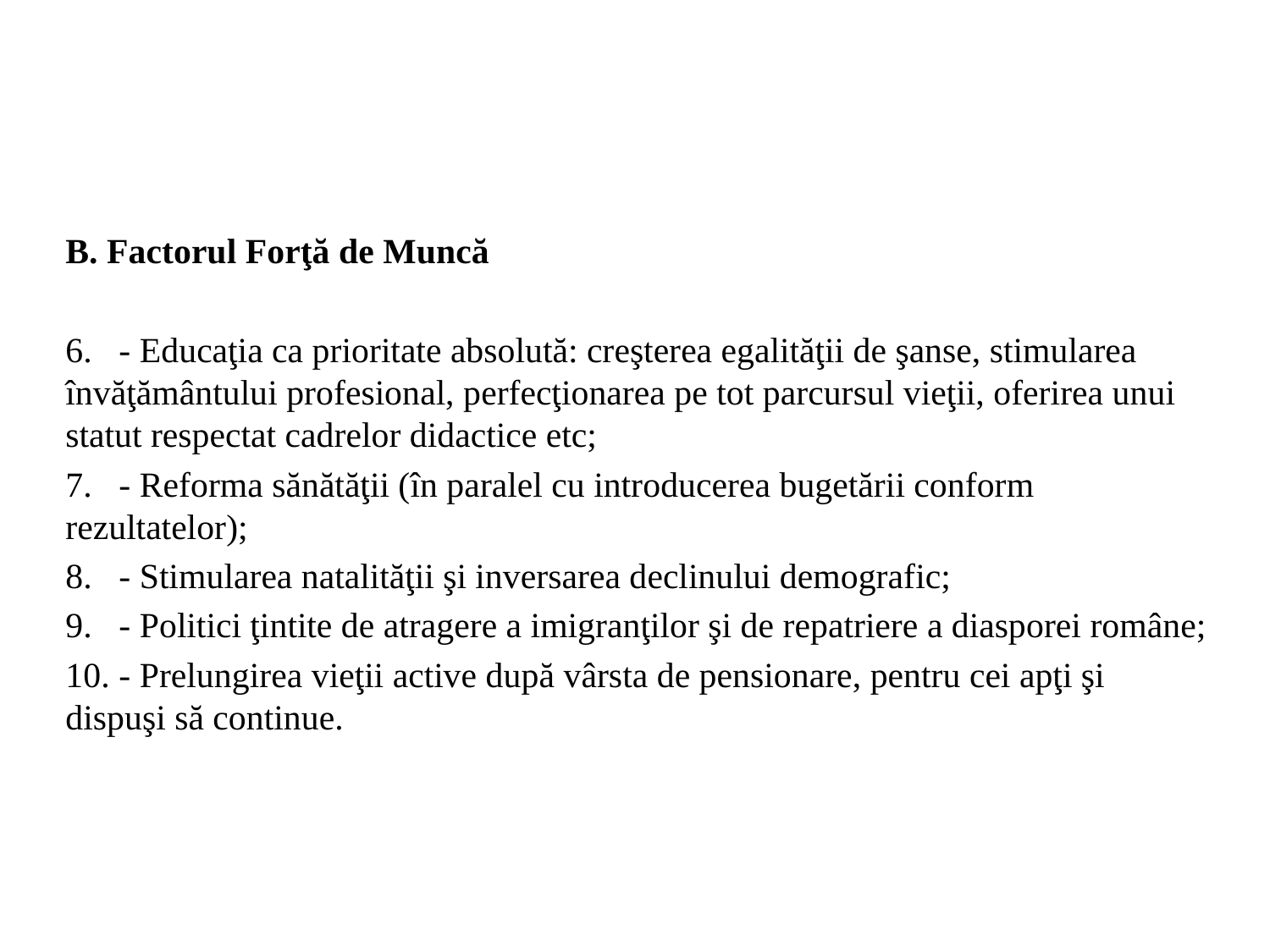

B. Factorul Forţă de Muncă

6.   - Educaţia ca prioritate absolută: creşterea egalităţii de şanse, stimularea învăţământului profesional, perfecţionarea pe tot parcursul vieţii, oferirea unui statut respectat cadrelor didactice etc;
7.   - Reforma sănătăţii (în paralel cu introducerea bugetării conform rezultatelor);
8.   - Stimularea natalităţii şi inversarea declinului demografic;
9.   - Politici ţintite de atragere a imigranţilor şi de repatriere a diasporei române;
10. - Prelungirea vieţii active după vârsta de pensionare, pentru cei apţi şi dispuşi să continue.